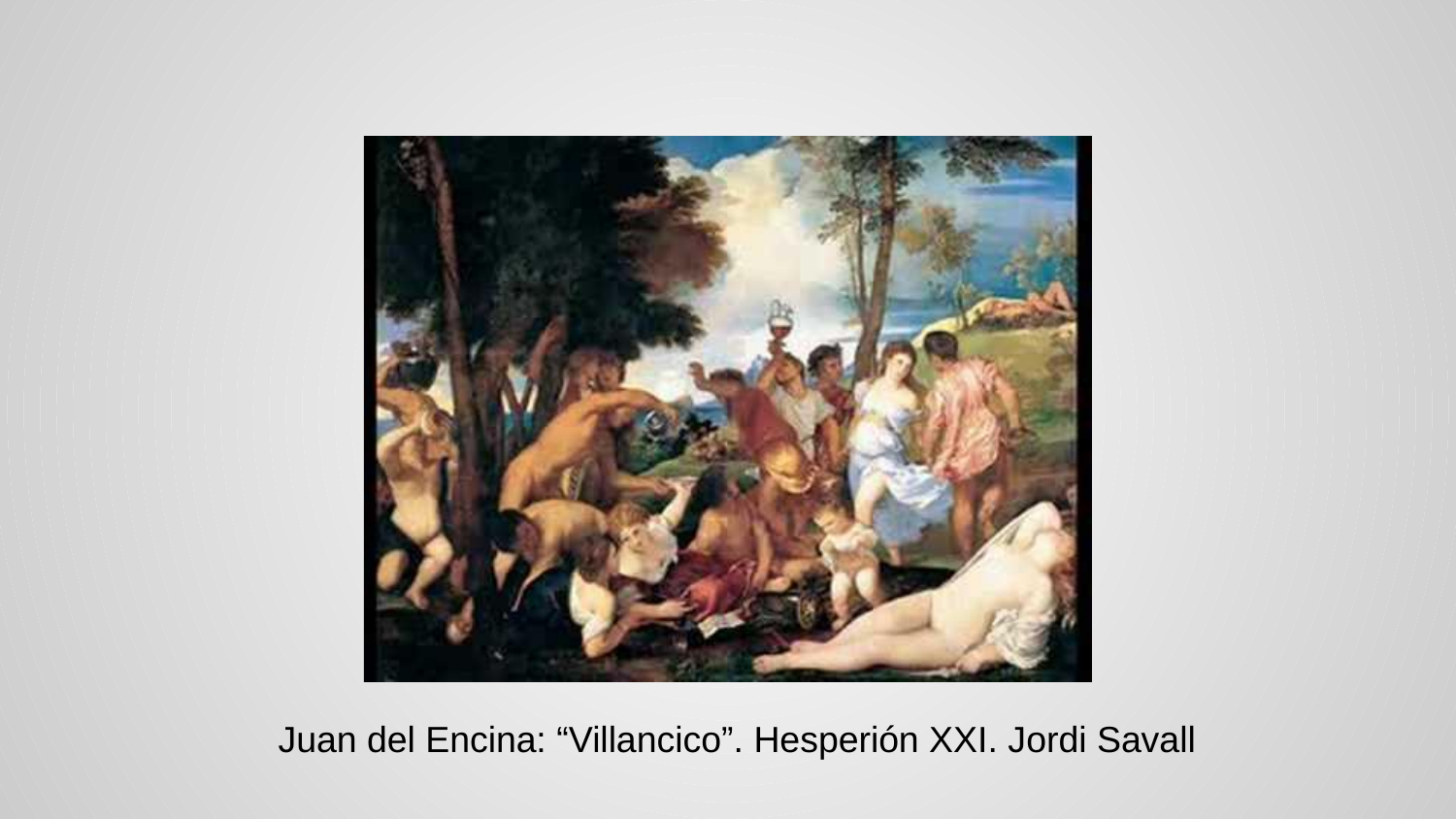

Juan del Encina: “Villancico”. Hesperión XXI. Jordi Savall